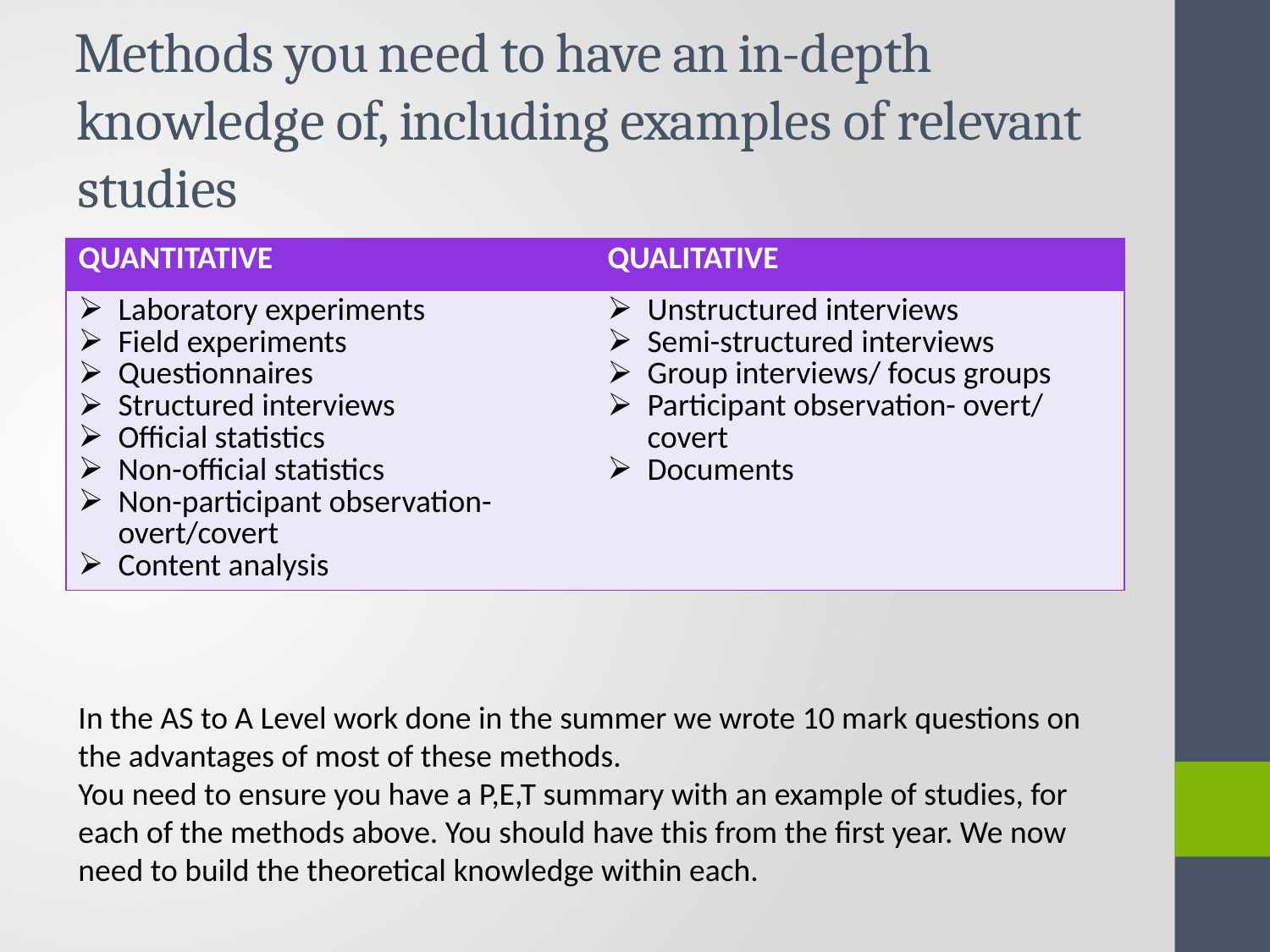

# Methods you need to have an in-depth knowledge of, including examples of relevant studies
| QUANTITATIVE | QUALITATIVE |
| --- | --- |
| Laboratory experiments Field experiments Questionnaires Structured interviews Official statistics Non-official statistics Non-participant observation- overt/covert Content analysis | Unstructured interviews Semi-structured interviews Group interviews/ focus groups Participant observation- overt/ covert Documents |
In the AS to A Level work done in the summer we wrote 10 mark questions on the advantages of most of these methods.
You need to ensure you have a P,E,T summary with an example of studies, for each of the methods above. You should have this from the first year. We now need to build the theoretical knowledge within each.